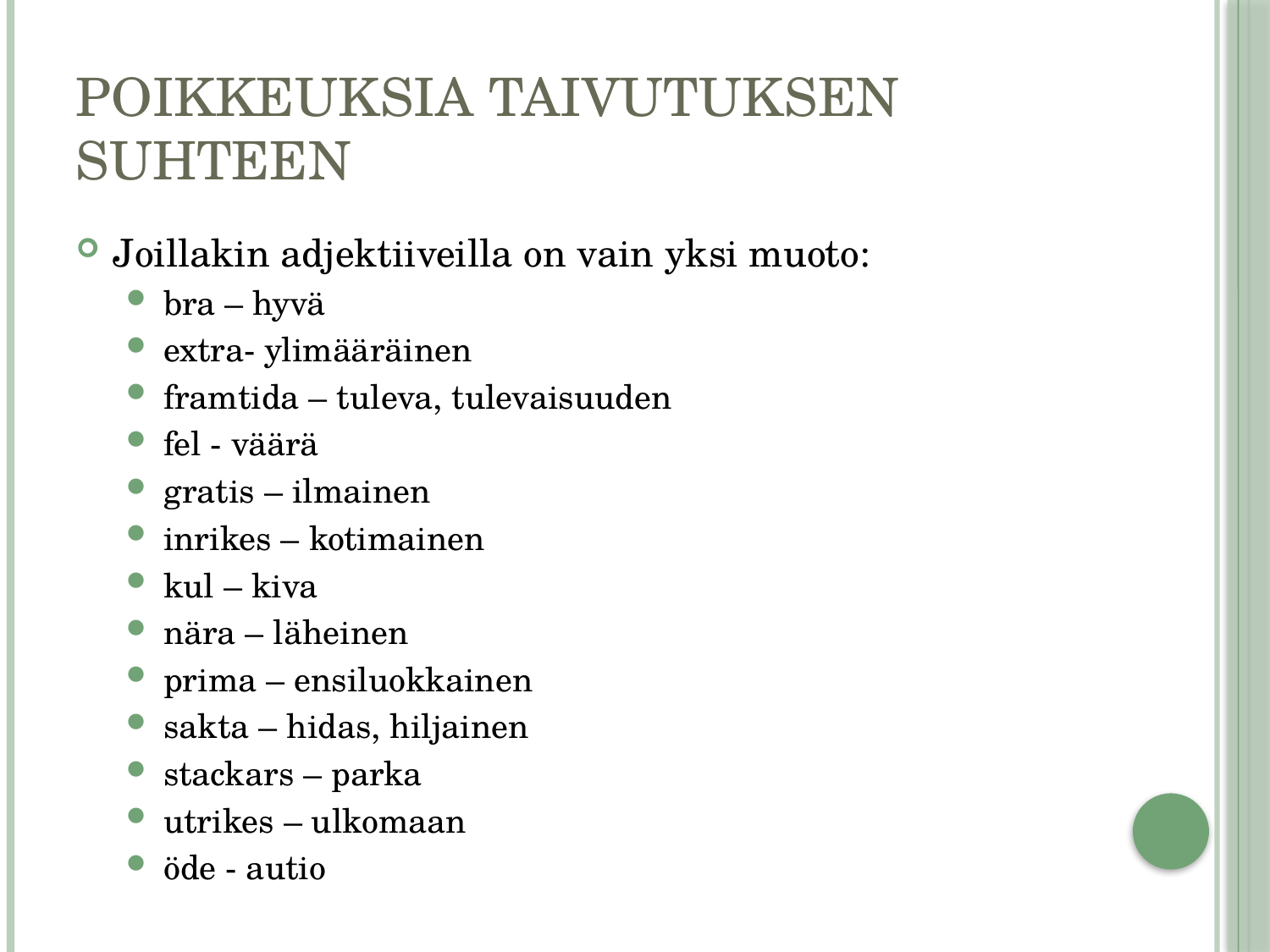

# Poikkeuksia taivutuksen suhteen
Joillakin adjektiiveilla on vain yksi muoto:
bra – hyvä
extra- ylimääräinen
framtida – tuleva, tulevaisuuden
fel - väärä
gratis – ilmainen
inrikes – kotimainen
kul – kiva
nära – läheinen
prima – ensiluokkainen
sakta – hidas, hiljainen
stackars – parka
utrikes – ulkomaan
öde - autio